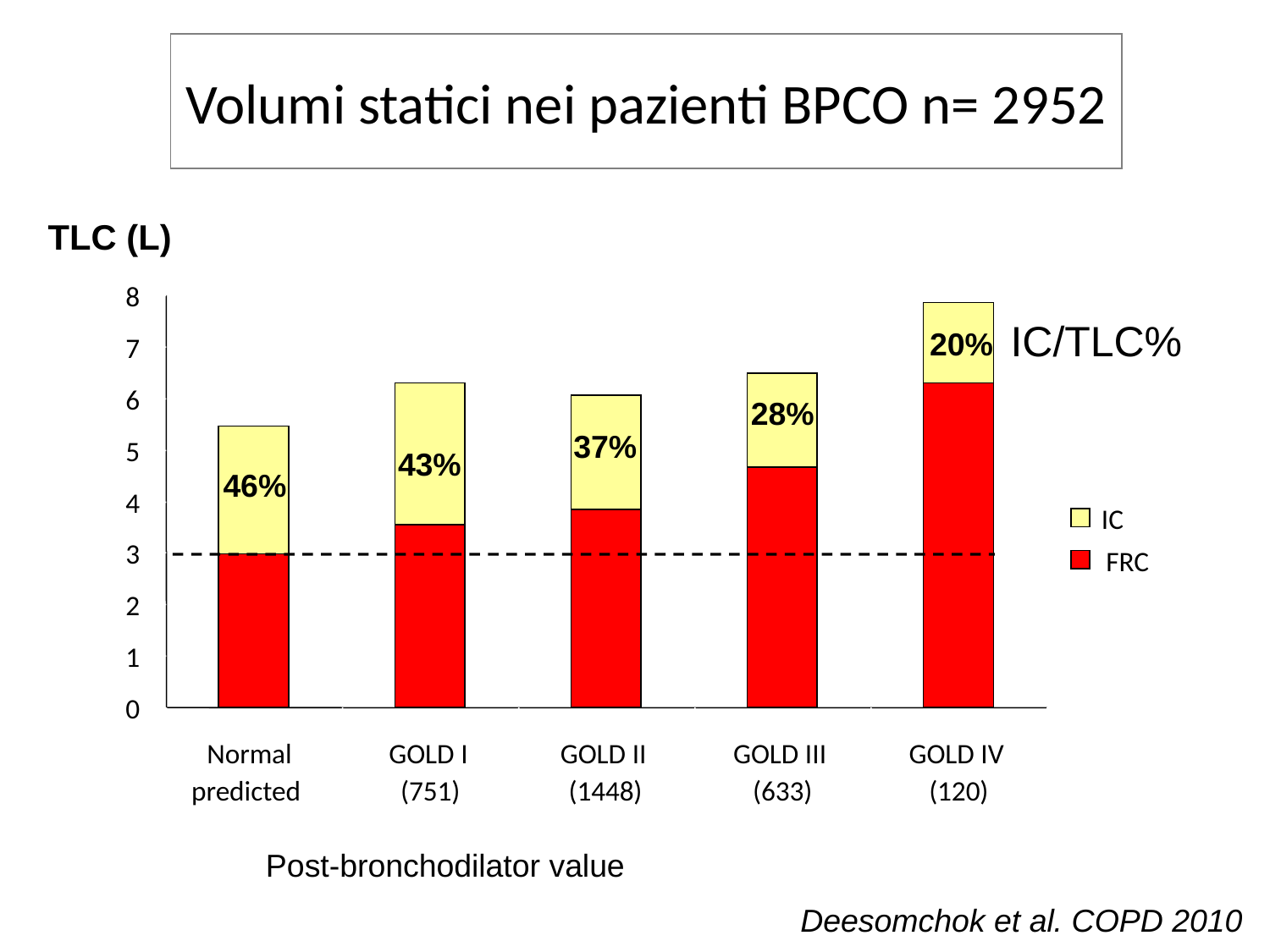

Volumi statici nei pazienti BPCO n= 2952
TLC (L)
8

7

6

5

4

3
FRC

2

1

0

Normal
GOLD I
GOLD II
GOLD III
GOLD IV
predicted
(751)
(1448)
(633)
(120)

IC/TLC%
20%

28%

37%

43%
46%
IC

Post-bronchodilator value
Deesomchok et al. COPD 2010